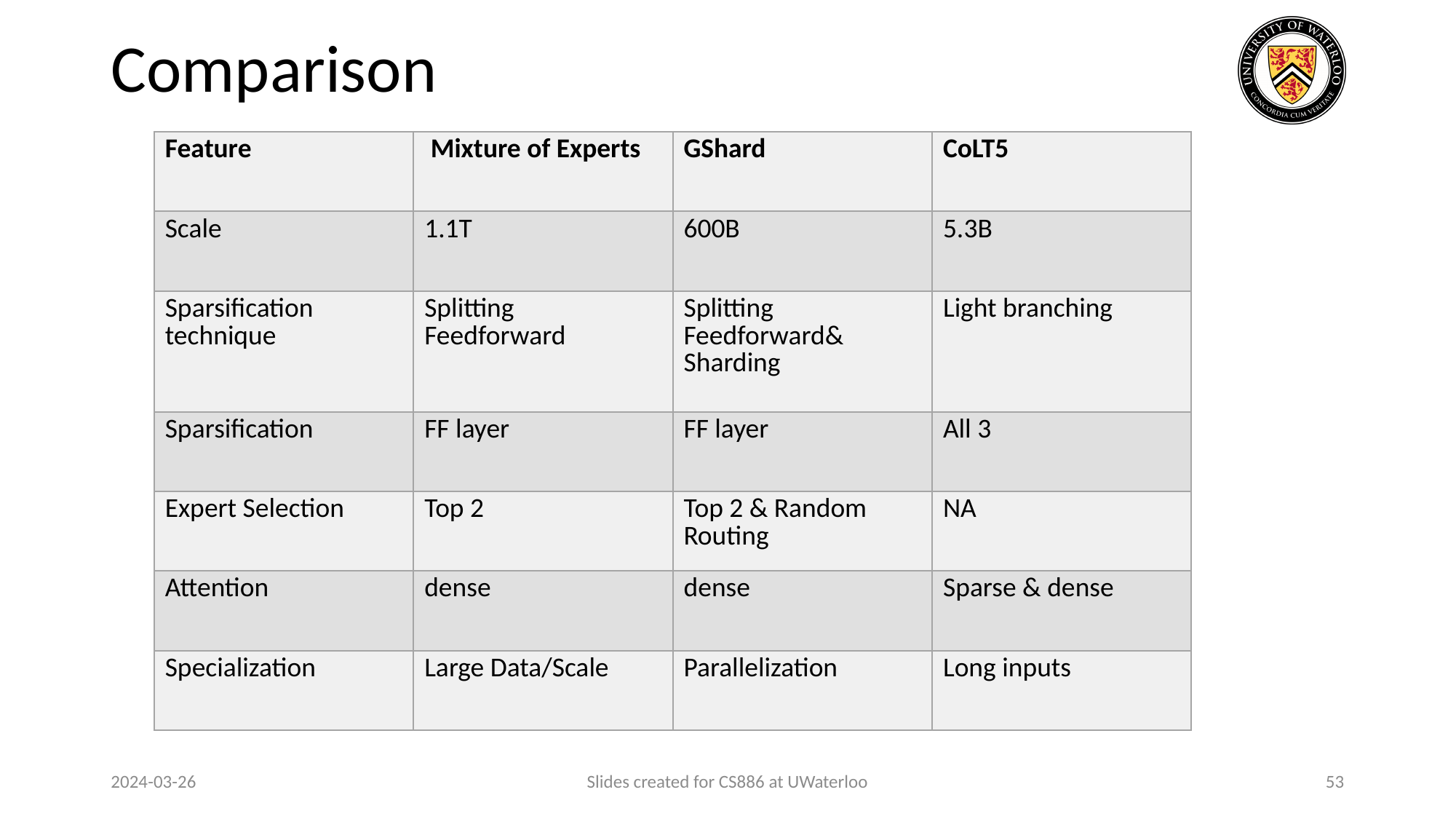

# Comparison
| Feature | Mixture of Experts | GShard | CoLT5 |
| --- | --- | --- | --- |
| Scale | 1.1T | 600B | 5.3B |
| Sparsification technique | Splitting Feedforward | Splitting Feedforward& Sharding | Light branching |
| Sparsification | FF layer | FF layer | All 3 |
| Expert Selection | Top 2 | Top 2 & Random Routing | NA |
| Attention | dense | dense | Sparse & dense |
| Specialization | Large Data/Scale | Parallelization | Long inputs |
2024-03-26
Slides created for CS886 at UWaterloo
53